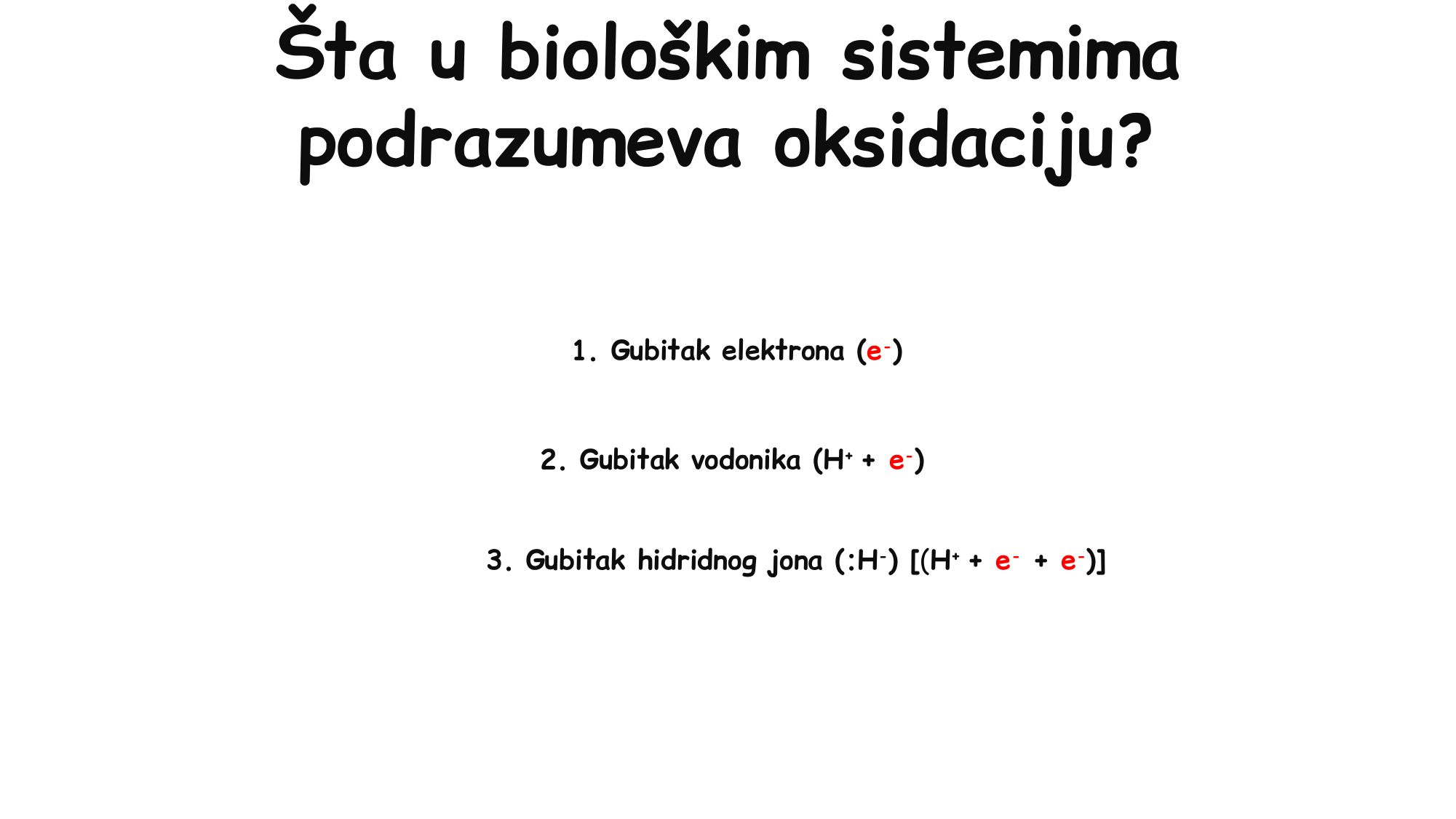

Šta u biološkim sistemima podrazumeva oksidaciju?
1. Gubitak elektrona (e-)
2. Gubitak vodonika (H+ + e-)
3. Gubitak hidridnog jona (:H-) [(H+ + e- + e-)]